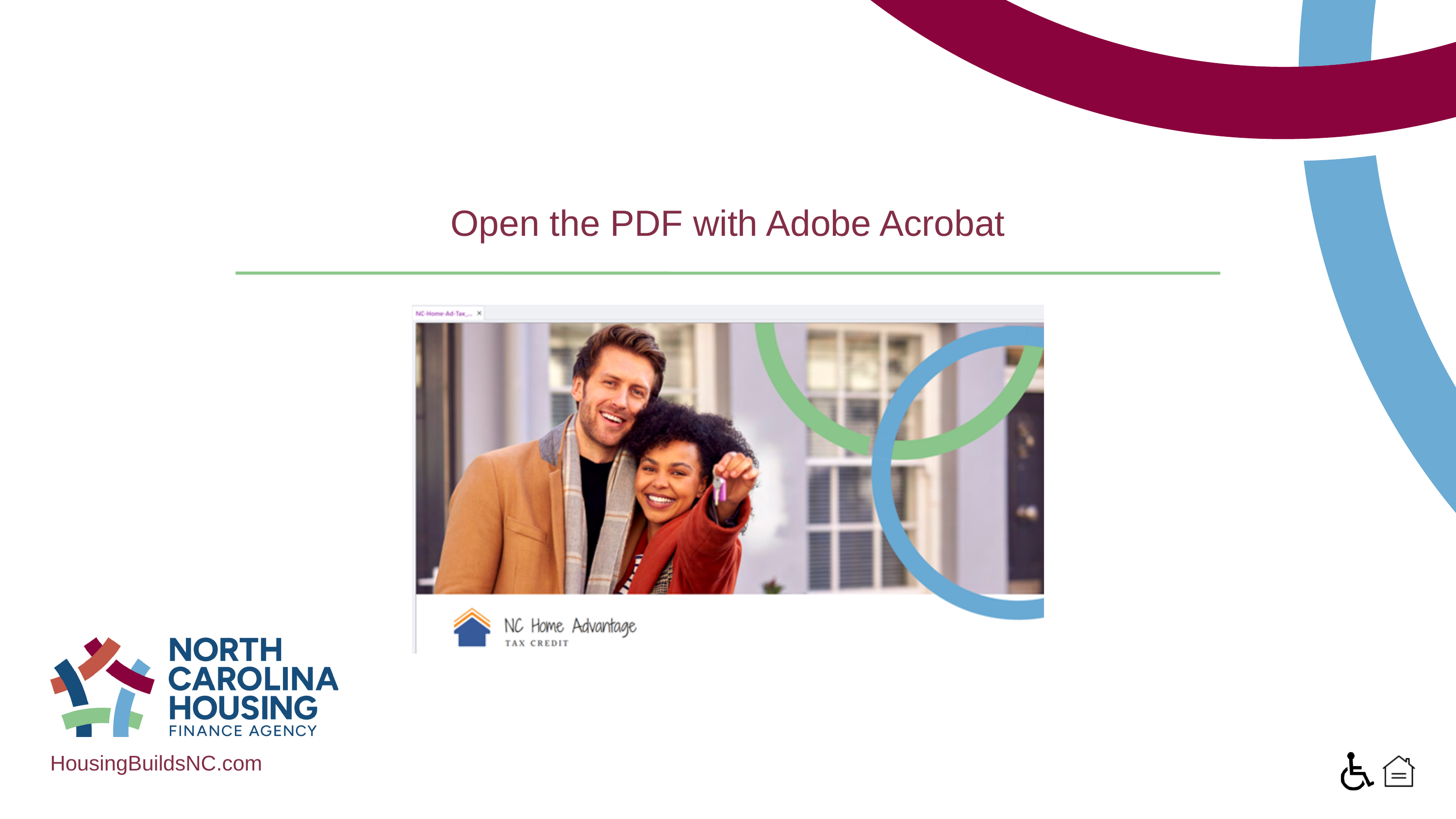

Open the PDF with Adobe Acrobat

HousingBuildsNC.com